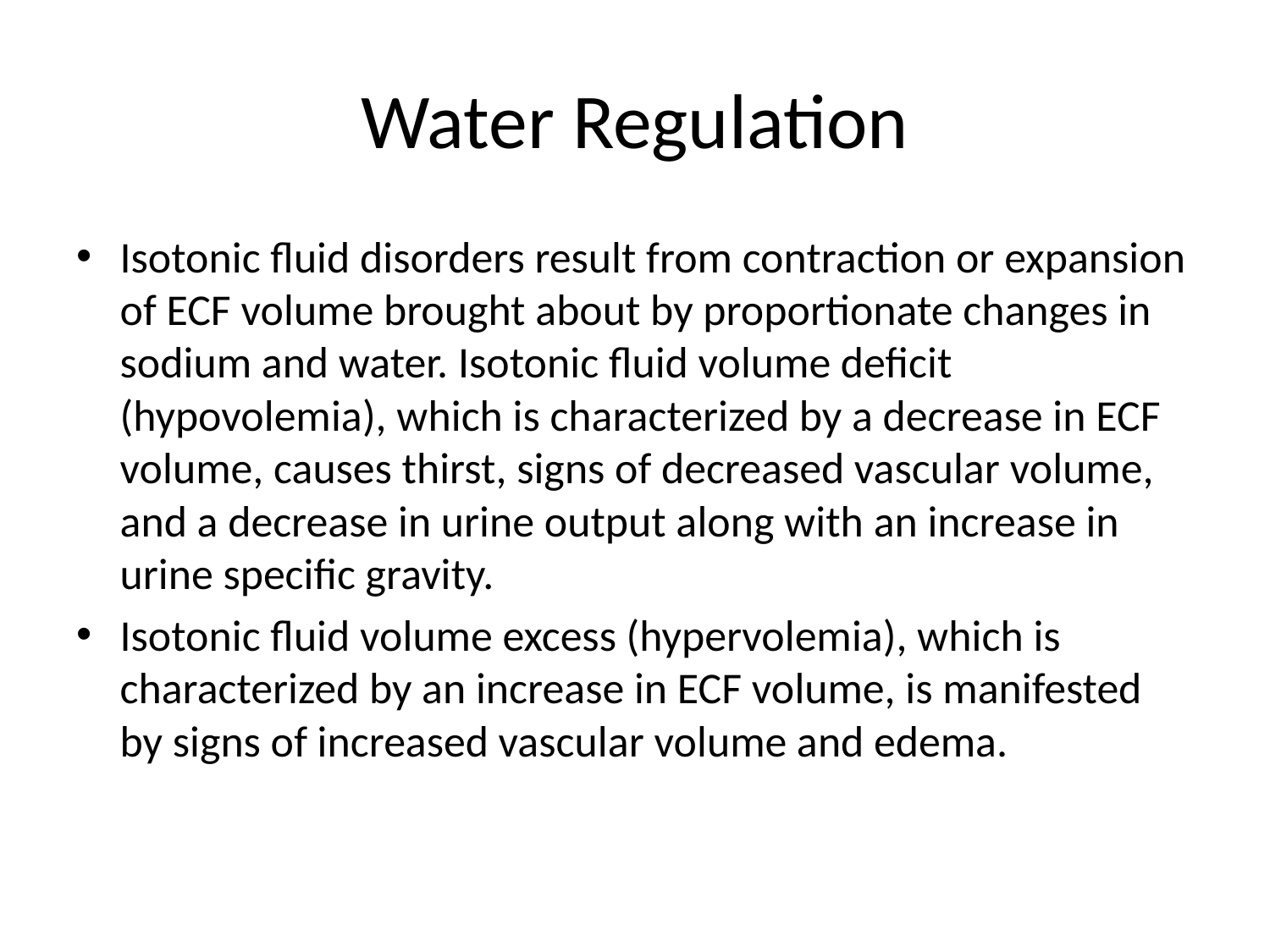

# Water Regulation
Isotonic fluid disorders result from contraction or expansion of ECF volume brought about by proportionate changes in sodium and water. Isotonic fluid volume deficit (hypovolemia), which is characterized by a decrease in ECF volume, causes thirst, signs of decreased vascular volume, and a decrease in urine output along with an increase in urine specific gravity.
Isotonic fluid volume excess (hypervolemia), which is characterized by an increase in ECF volume, is manifested by signs of increased vascular volume and edema.